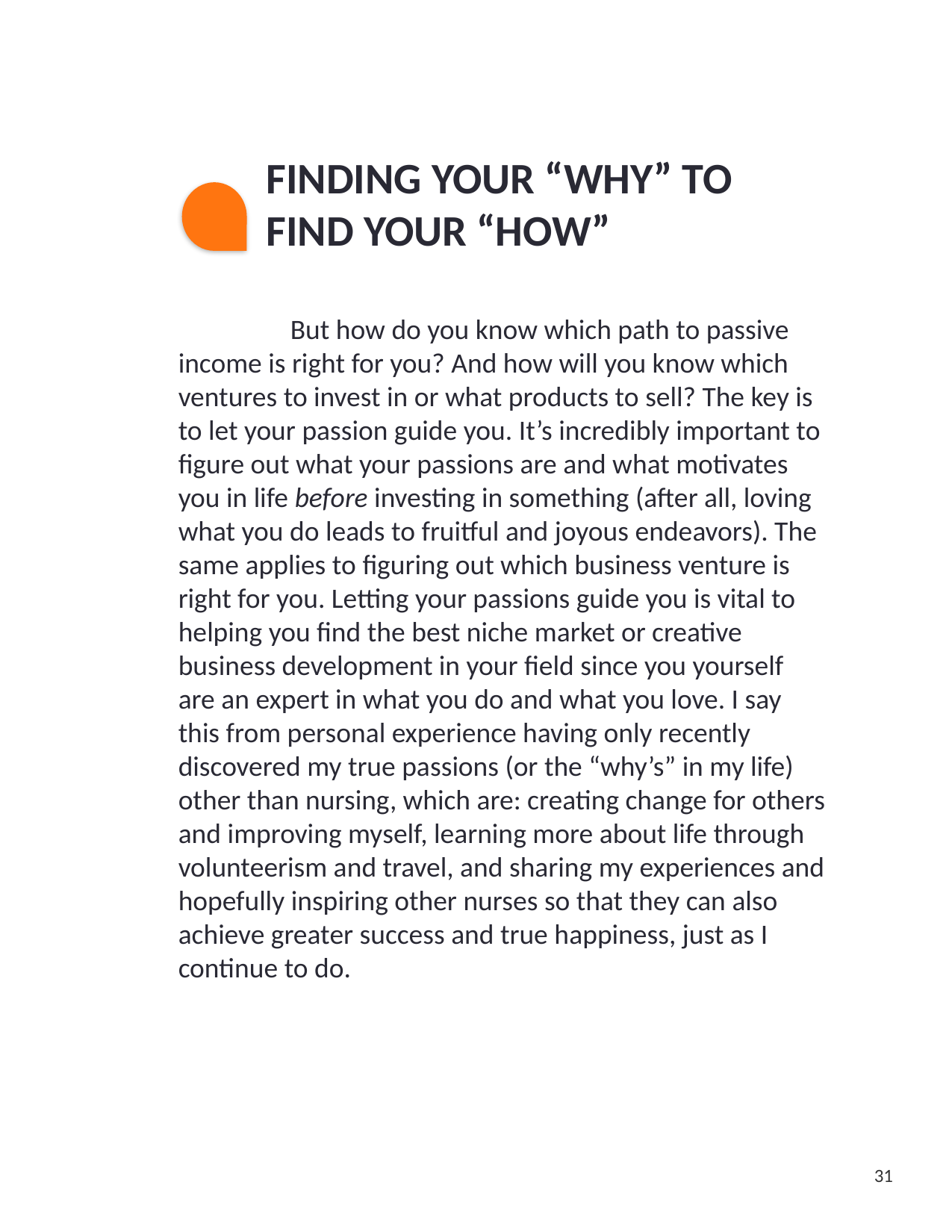

FINDING YOUR “WHY” TO FIND YOUR “HOW”

	But how do you know which path to passive income is right for you? And how will you know which ventures to invest in or what products to sell? The key is to let your passion guide you. It’s incredibly important to figure out what your passions are and what motivates you in life before investing in something (after all, loving what you do leads to fruitful and joyous endeavors). The same applies to figuring out which business venture is right for you. Letting your passions guide you is vital to helping you find the best niche market or creative business development in your field since you yourself are an expert in what you do and what you love. I say this from personal experience having only recently discovered my true passions (or the “why’s” in my life) other than nursing, which are: creating change for others and improving myself, learning more about life through volunteerism and travel, and sharing my experiences and hopefully inspiring other nurses so that they can also achieve greater success and true happiness, just as I continue to do.

31